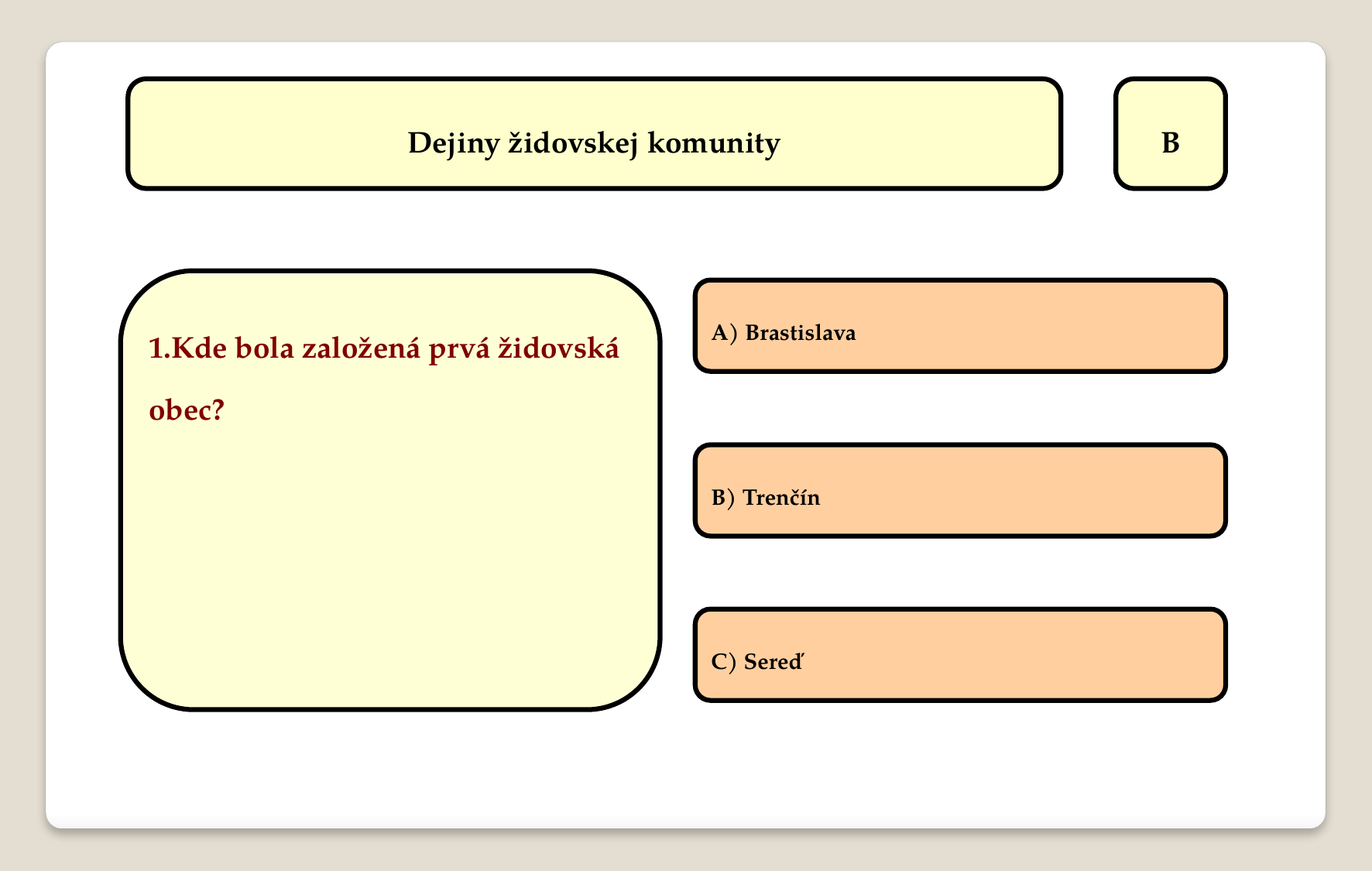

Dejiny židovskej komunity
B
1.Kde bola založená prvá židovská obec?
A) Brastislava
B) Trenčín
C) Sereď